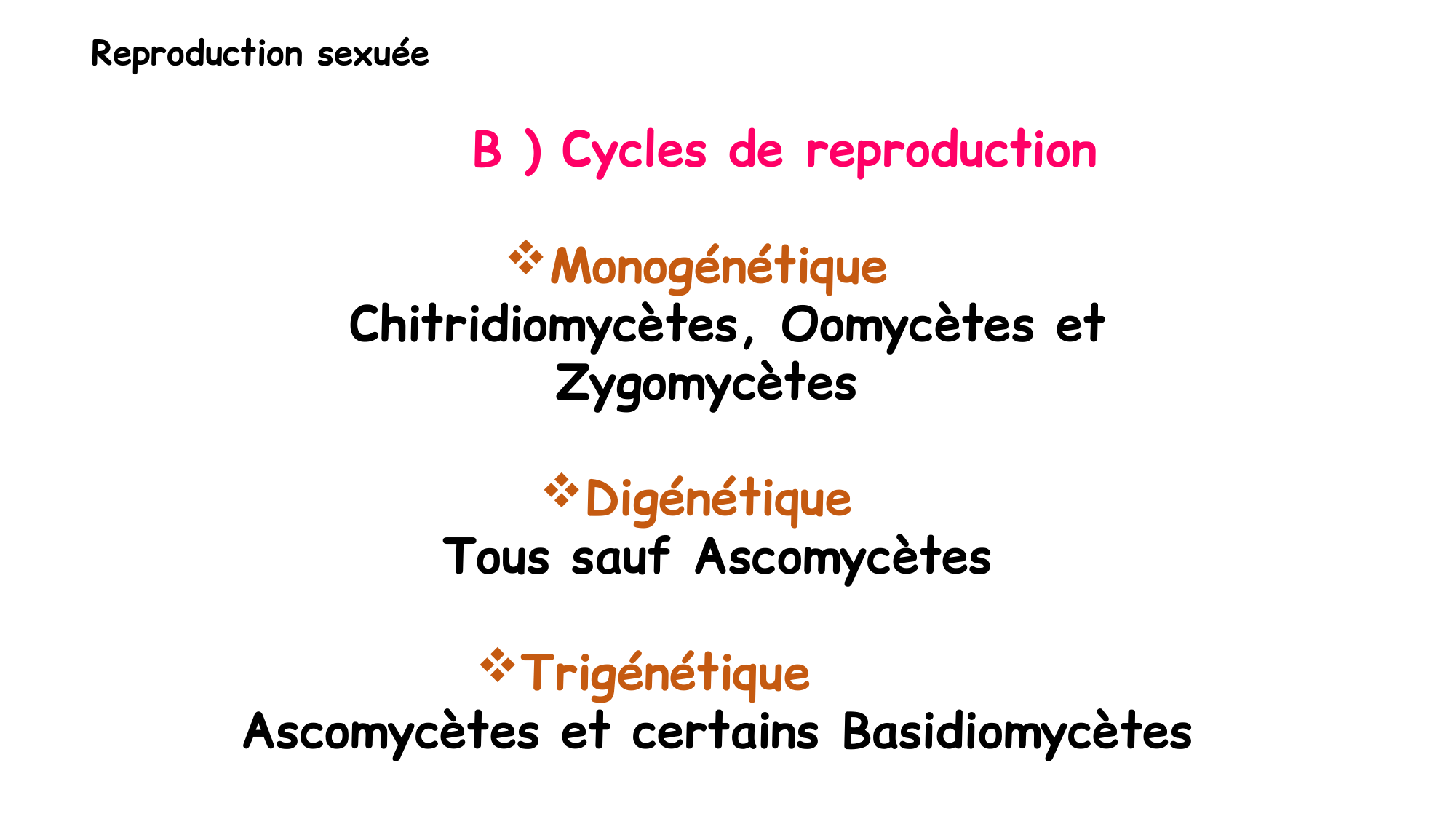

# Reproduction sexuée

		  B ) Cycles de reproduction

Monogénétique
 Chitridiomycètes, Oomycètes et Zygomycètes

Digénétique
Tous sauf Ascomycètes

Trigénétique
Ascomycètes et certains Basidiomycètes